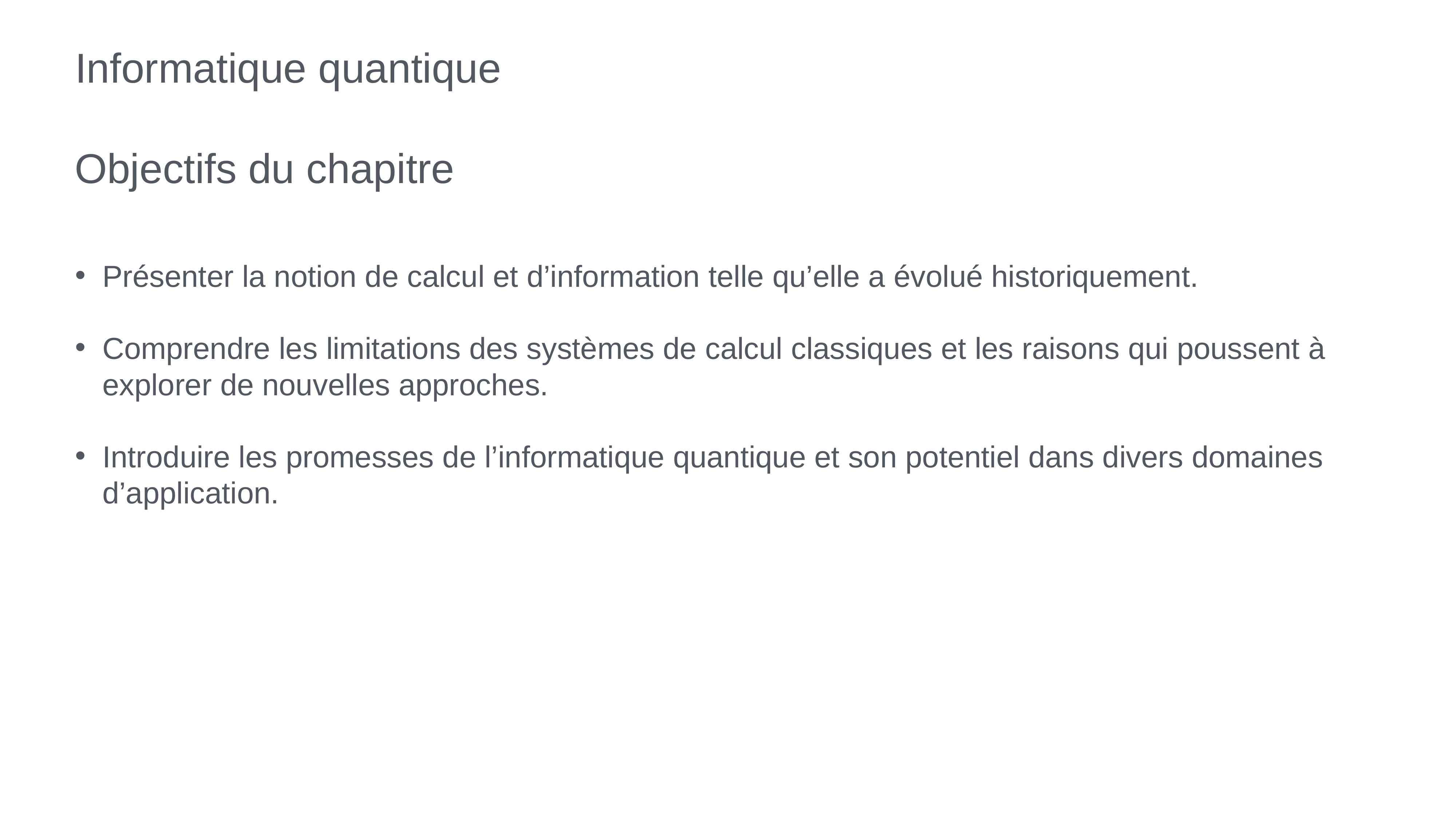

# Informatique quantique
Objectifs du chapitre
Présenter la notion de calcul et d’information telle qu’elle a évolué historiquement.
Comprendre les limitations des systèmes de calcul classiques et les raisons qui poussent à explorer de nouvelles approches.
Introduire les promesses de l’informatique quantique et son potentiel dans divers domaines d’application.